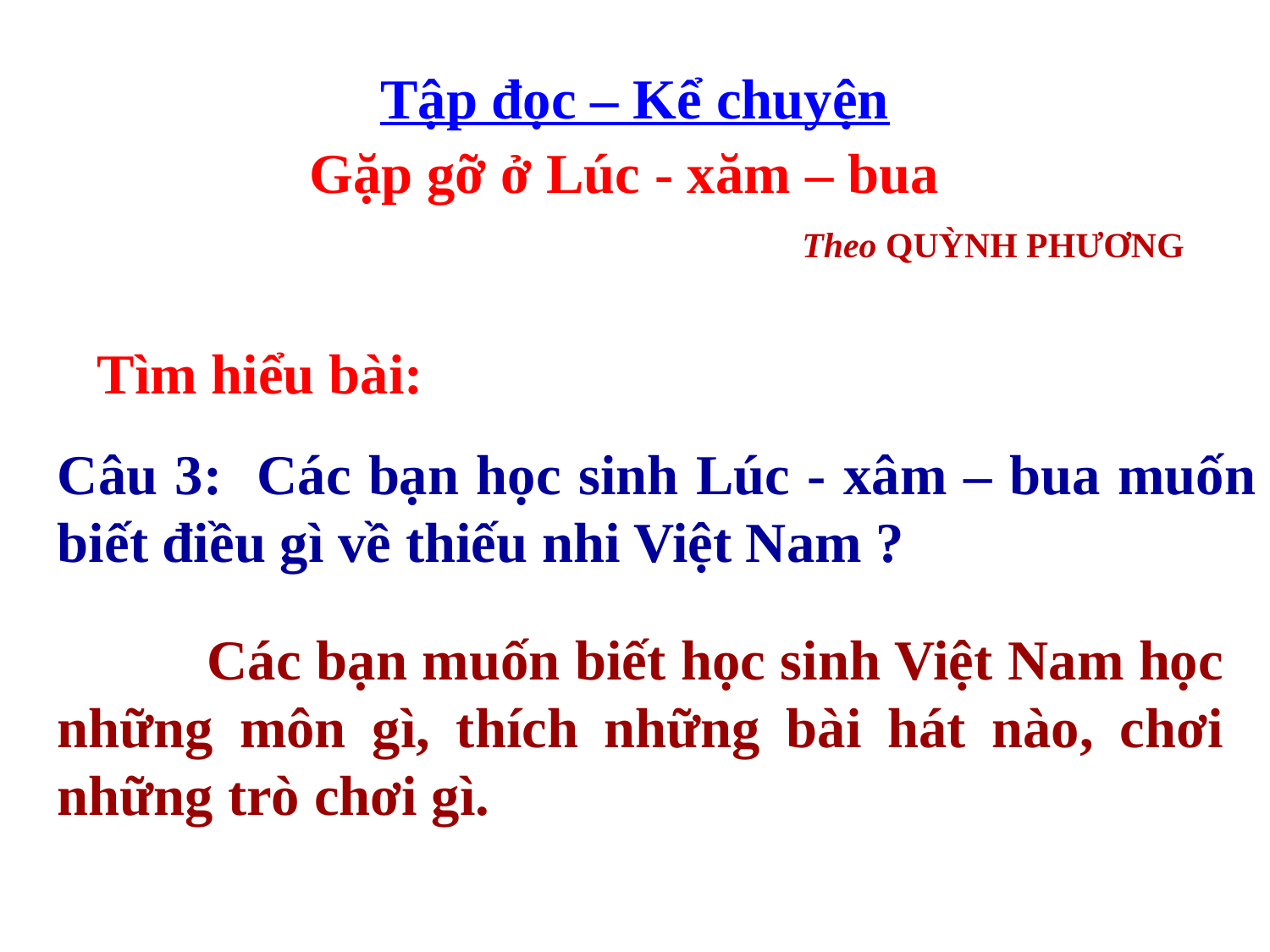

Tập đọc – Kể chuyện
Gặp gỡ ở Lúc - xăm – bua
                                                                                   Theo QUỲNH PHƯƠNG
Tìm hiểu bài:
Câu 3:  Các bạn học sinh Lúc - xâm – bua muốn biết điều gì về thiếu nhi Việt Nam ?
          Các bạn muốn biết học sinh Việt Nam học những môn gì, thích những bài hát nào, chơi những trò chơi gì.